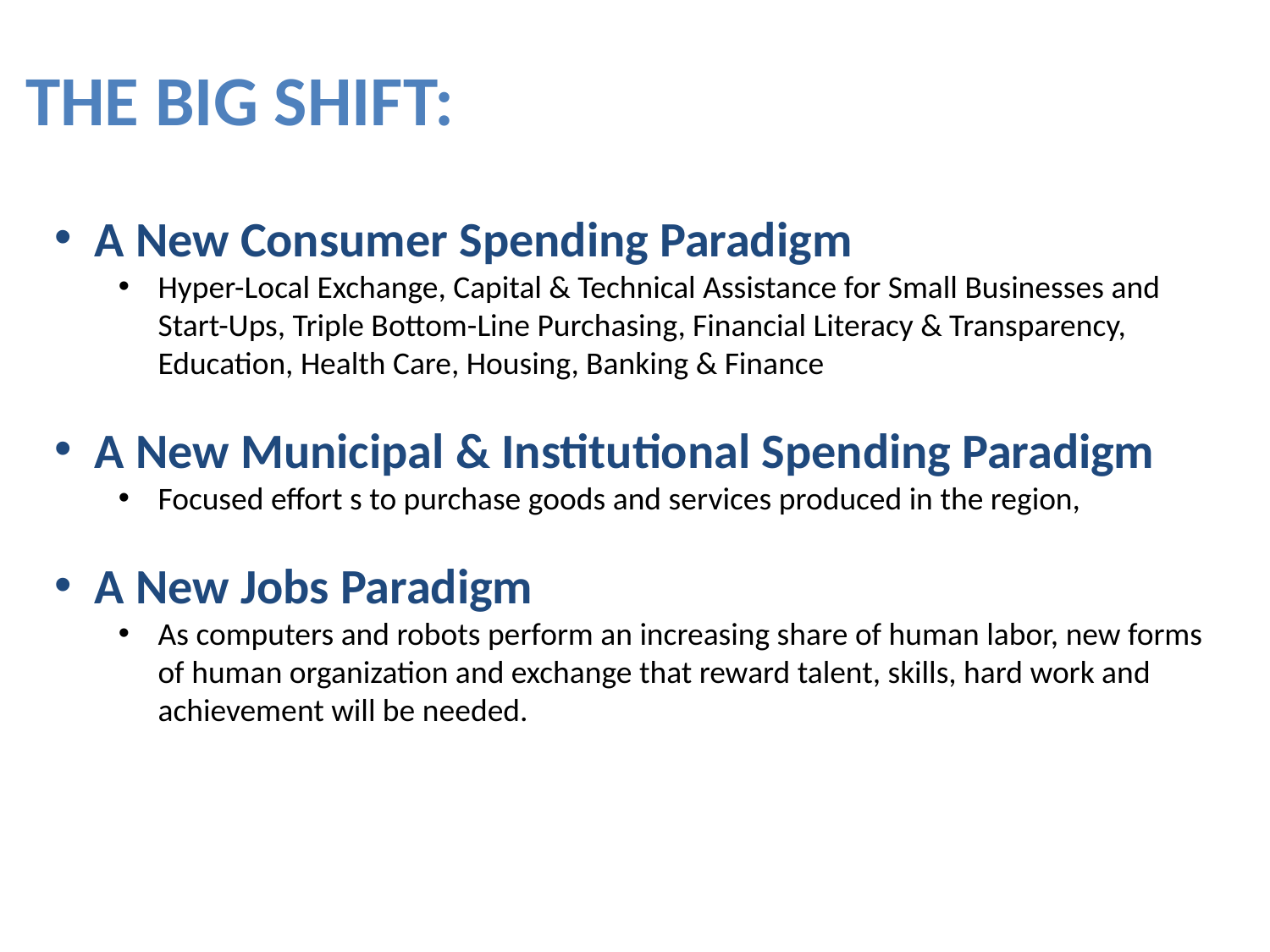

THE BIG SHIFT:
A New Consumer Spending Paradigm
Hyper-Local Exchange, Capital & Technical Assistance for Small Businesses and Start-Ups, Triple Bottom-Line Purchasing, Financial Literacy & Transparency, Education, Health Care, Housing, Banking & Finance
A New Municipal & Institutional Spending Paradigm
Focused effort s to purchase goods and services produced in the region,
A New Jobs Paradigm
As computers and robots perform an increasing share of human labor, new forms of human organization and exchange that reward talent, skills, hard work and achievement will be needed.